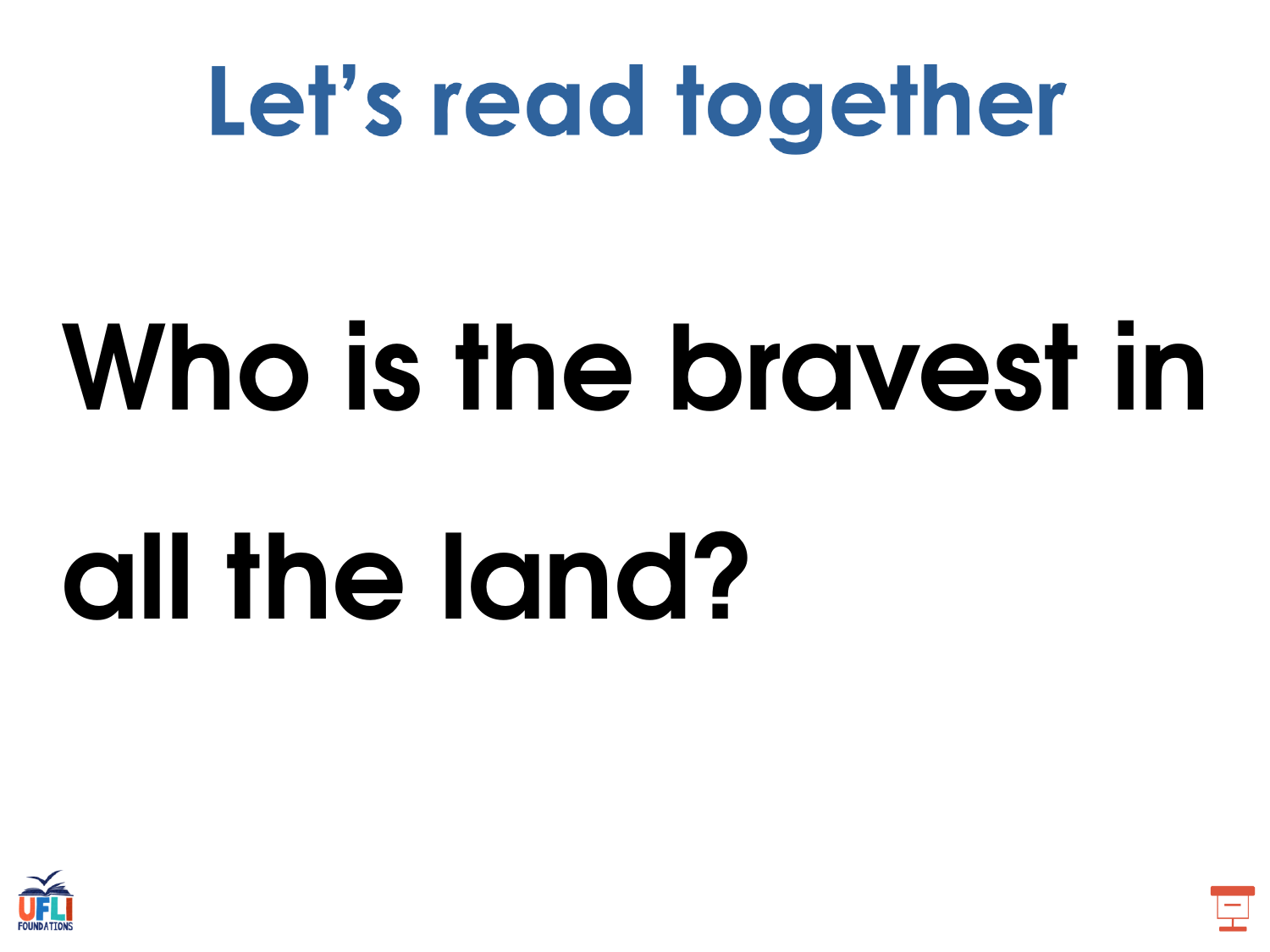

Who is the bravest in all the land?